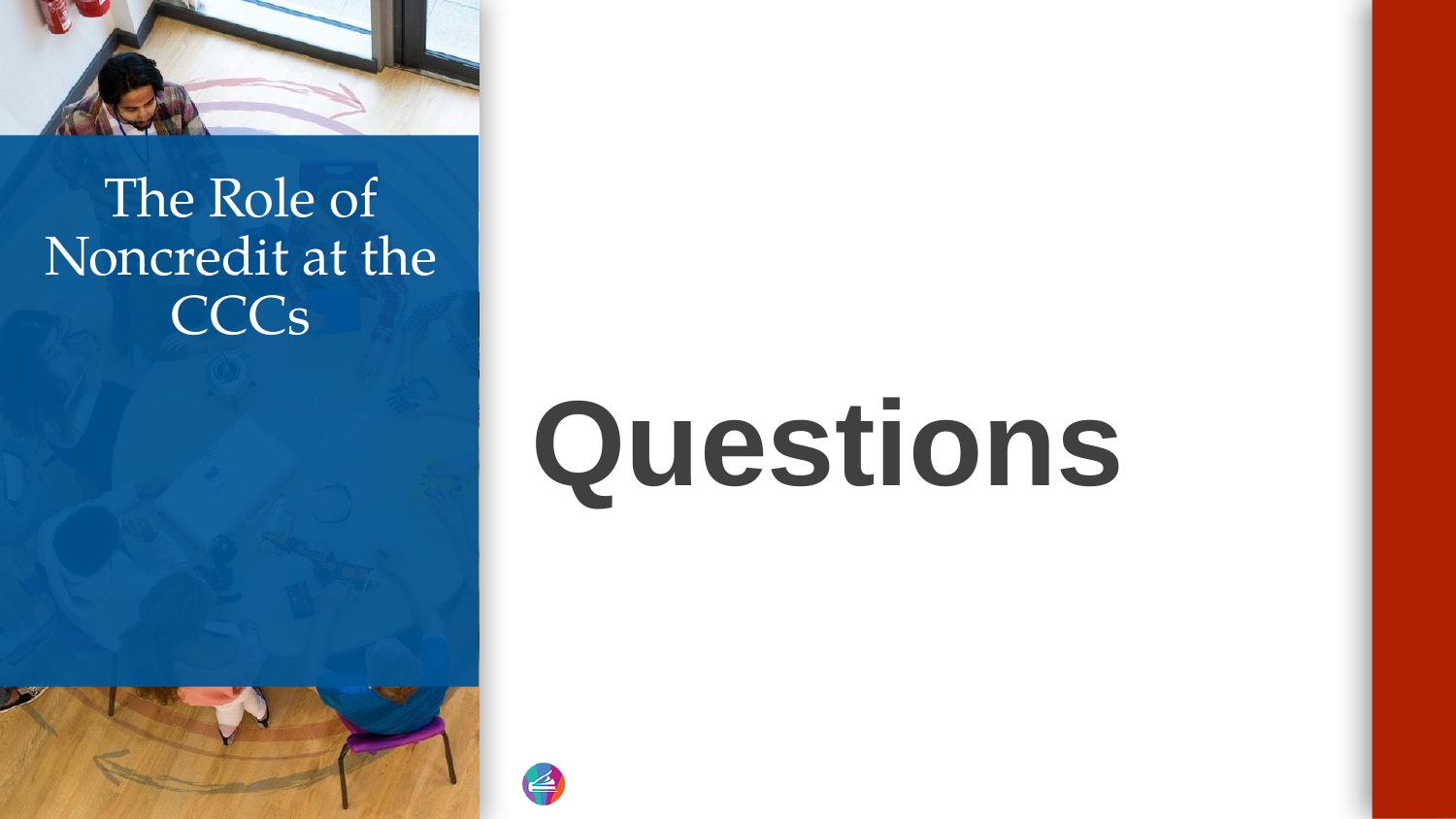

Questions
# The Role of Noncredit at the CCCs